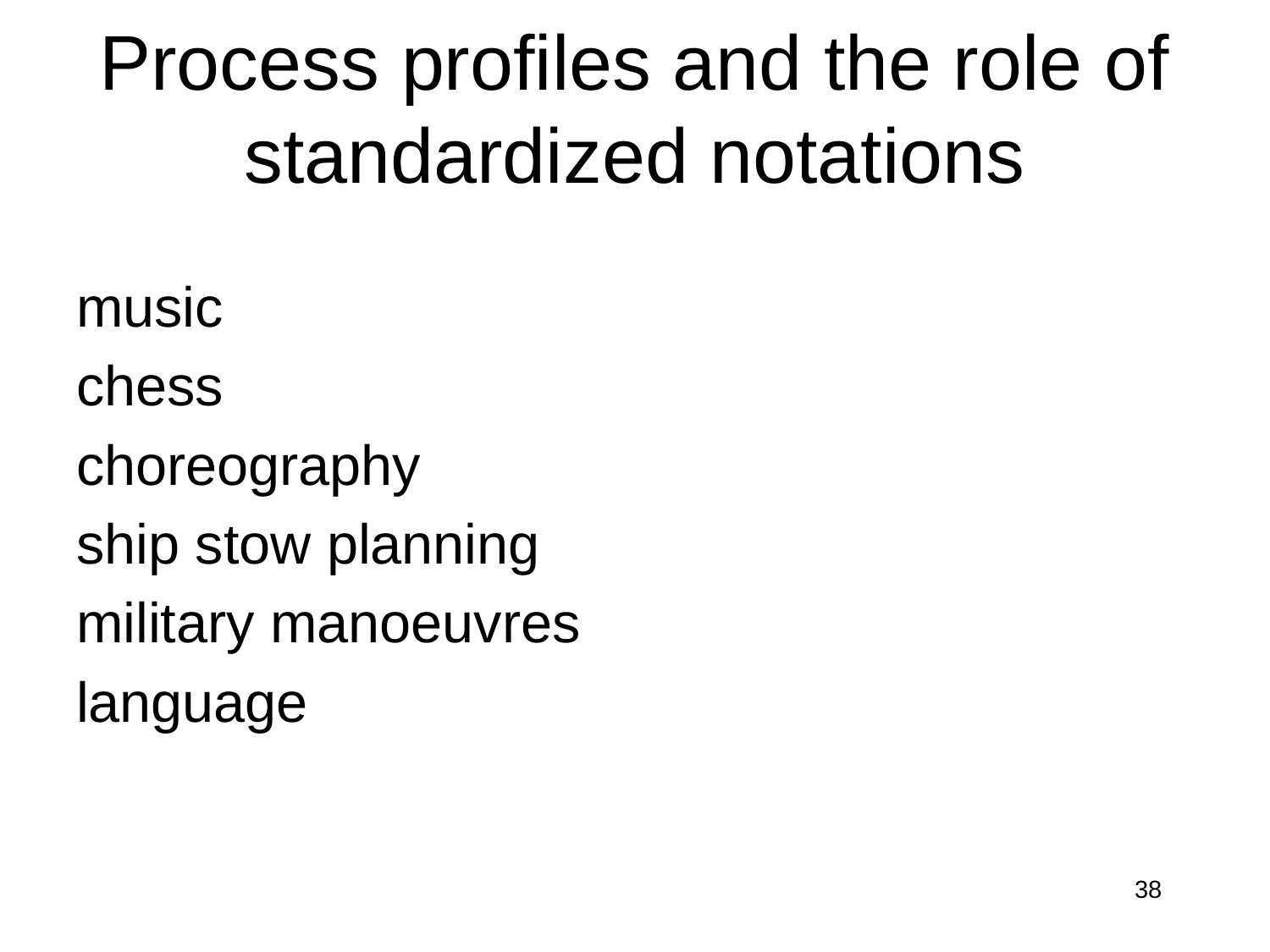

# Process profiles and the role of standardized notations
music
chess
choreography
ship stow planning
military manoeuvres
language

38